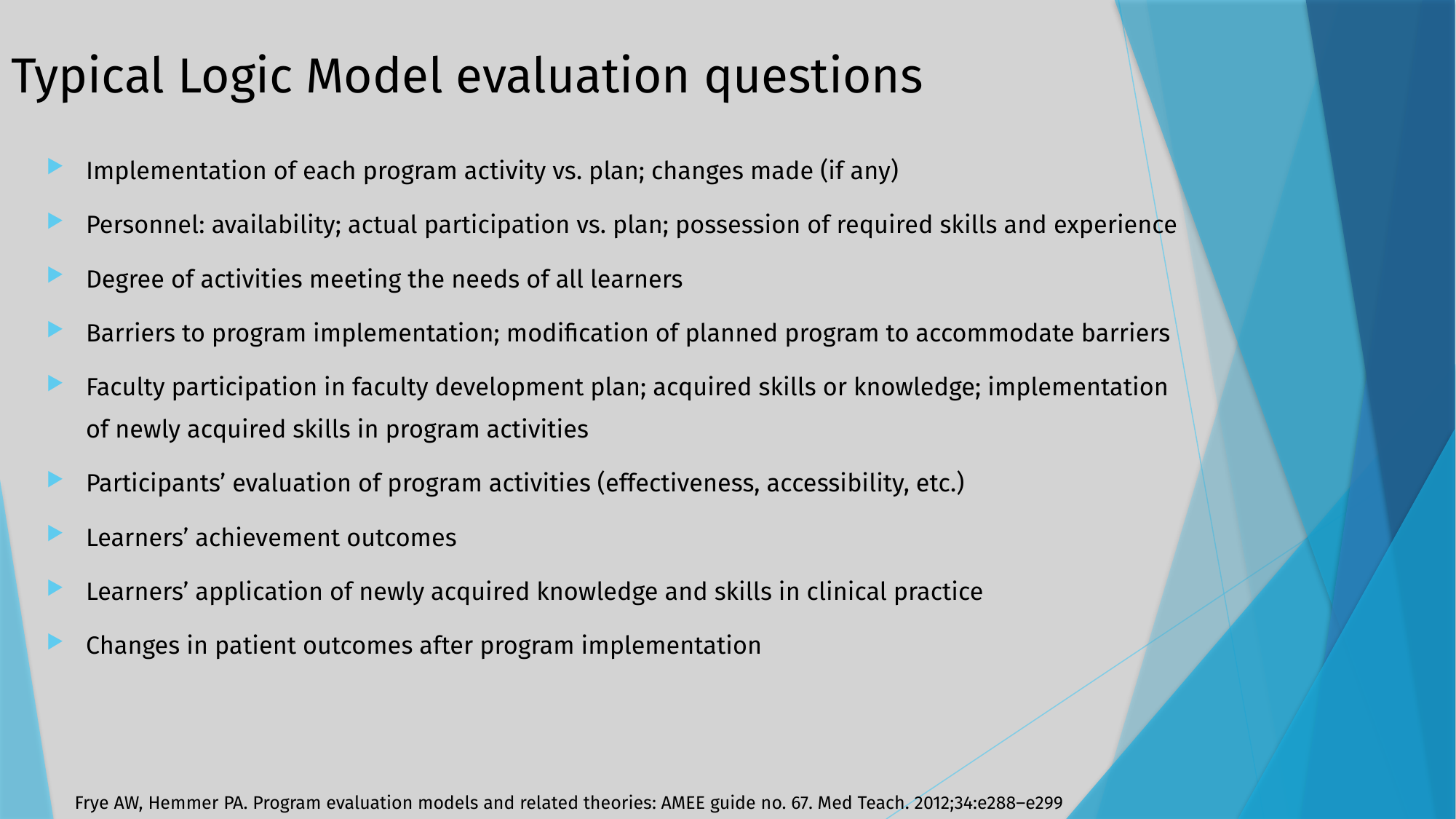

# Typical Logic Model evaluation questions
Implementation of each program activity vs. plan; changes made (if any)
Personnel: availability; actual participation vs. plan; possession of required skills and experience
Degree of activities meeting the needs of all learners
Barriers to program implementation; modification of planned program to accommodate barriers
Faculty participation in faculty development plan; acquired skills or knowledge; implementation of newly acquired skills in program activities
Participants’ evaluation of program activities (effectiveness, accessibility, etc.)
Learners’ achievement outcomes
Learners’ application of newly acquired knowledge and skills in clinical practice
Changes in patient outcomes after program implementation
Frye AW, Hemmer PA. Program evaluation models and related theories: AMEE guide no. 67. Med Teach. 2012;34:e288–e299